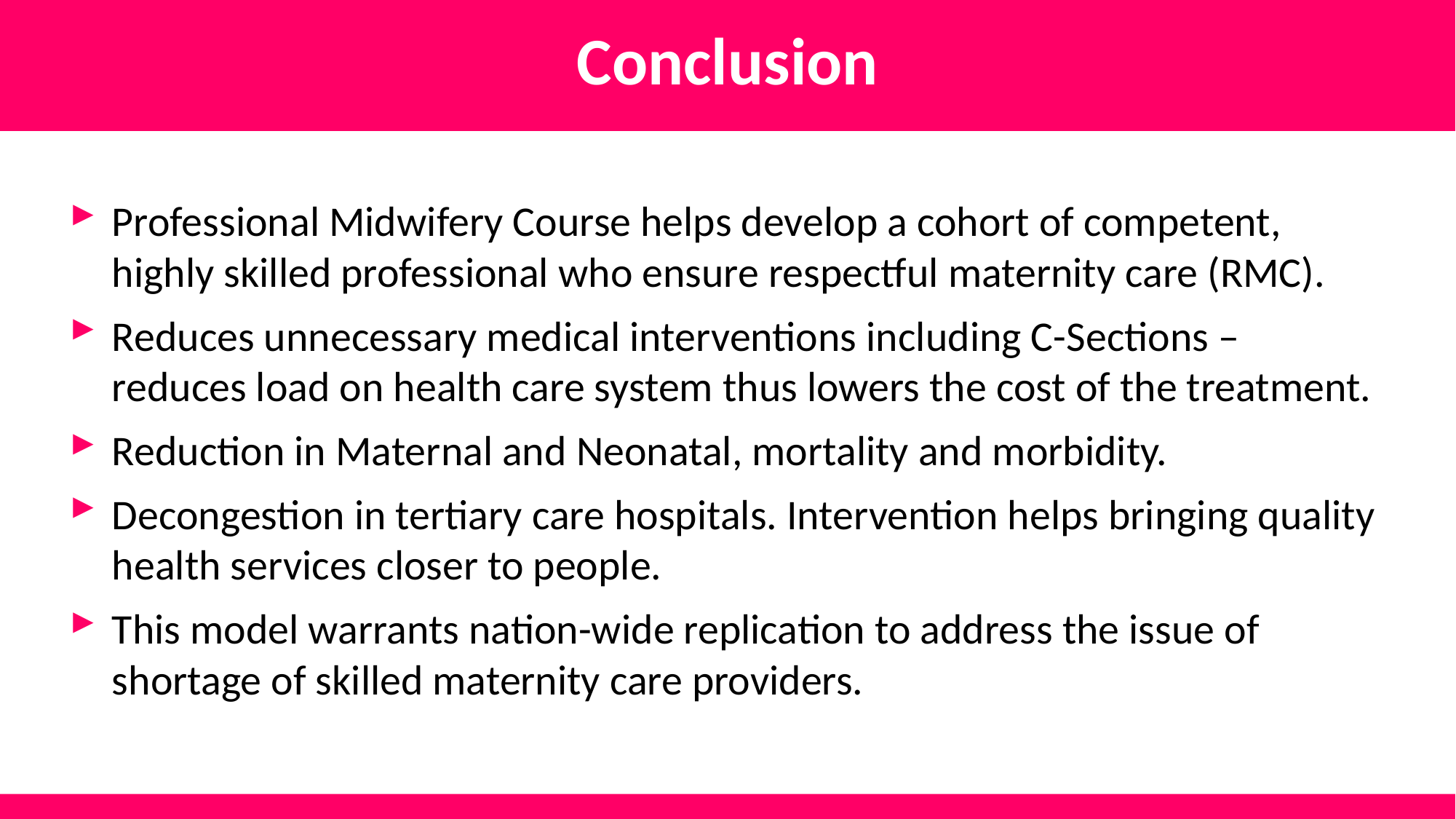

# Conclusion
Professional Midwifery Course helps develop a cohort of competent, highly skilled professional who ensure respectful maternity care (RMC).
Reduces unnecessary medical interventions including C-Sections – reduces load on health care system thus lowers the cost of the treatment.
Reduction in Maternal and Neonatal, mortality and morbidity.
Decongestion in tertiary care hospitals. Intervention helps bringing quality health services closer to people.
This model warrants nation-wide replication to address the issue of shortage of skilled maternity care providers.